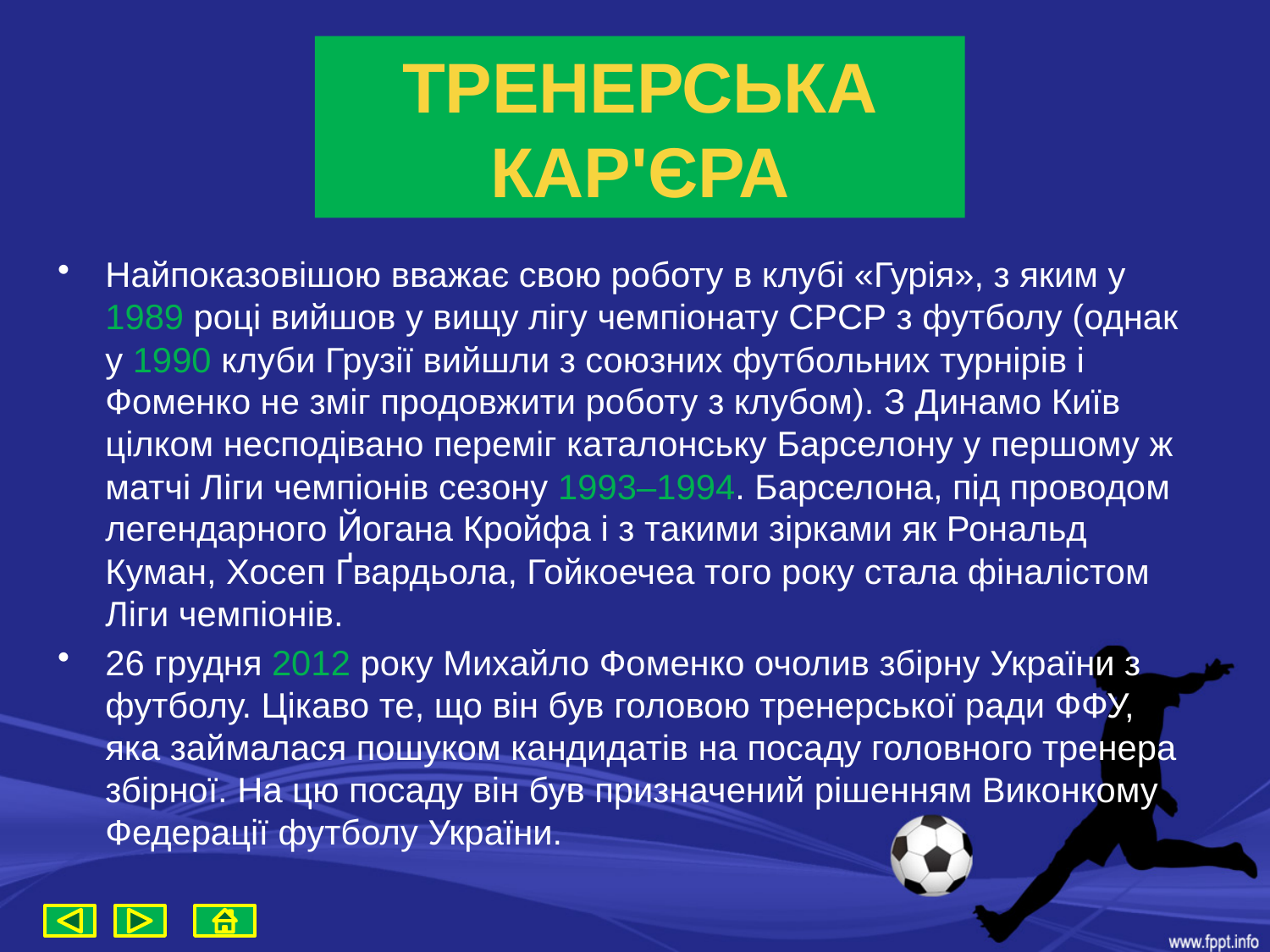

Тренерська кар'єра
Найпоказовішою вважає свою роботу в клубі «Гурія», з яким у 1989 році вийшов у вищу лігу чемпіонату СРСР з футболу (однак у 1990 клуби Грузії вийшли з союзних футбольних турнірів і Фоменко не зміг продовжити роботу з клубом). З Динамо Київ цілком несподівано переміг каталонську Барселону у першому ж матчі Ліги чемпіонів сезону 1993–1994. Барселона, під проводом легендарного Йогана Кройфа і з такими зірками як Рональд Куман, Хосеп Ґвардьола, Гойкоечеа того року стала фіналістом Ліги чемпіонів.
26 грудня 2012 року Михайло Фоменко очолив збірну України з футболу. Цікаво те, що він був головою тренерської ради ФФУ, яка займалася пошуком кандидатів на посаду головного тренера збірної. На цю посаду він був призначений рішенням Виконкому Федерації футболу України.